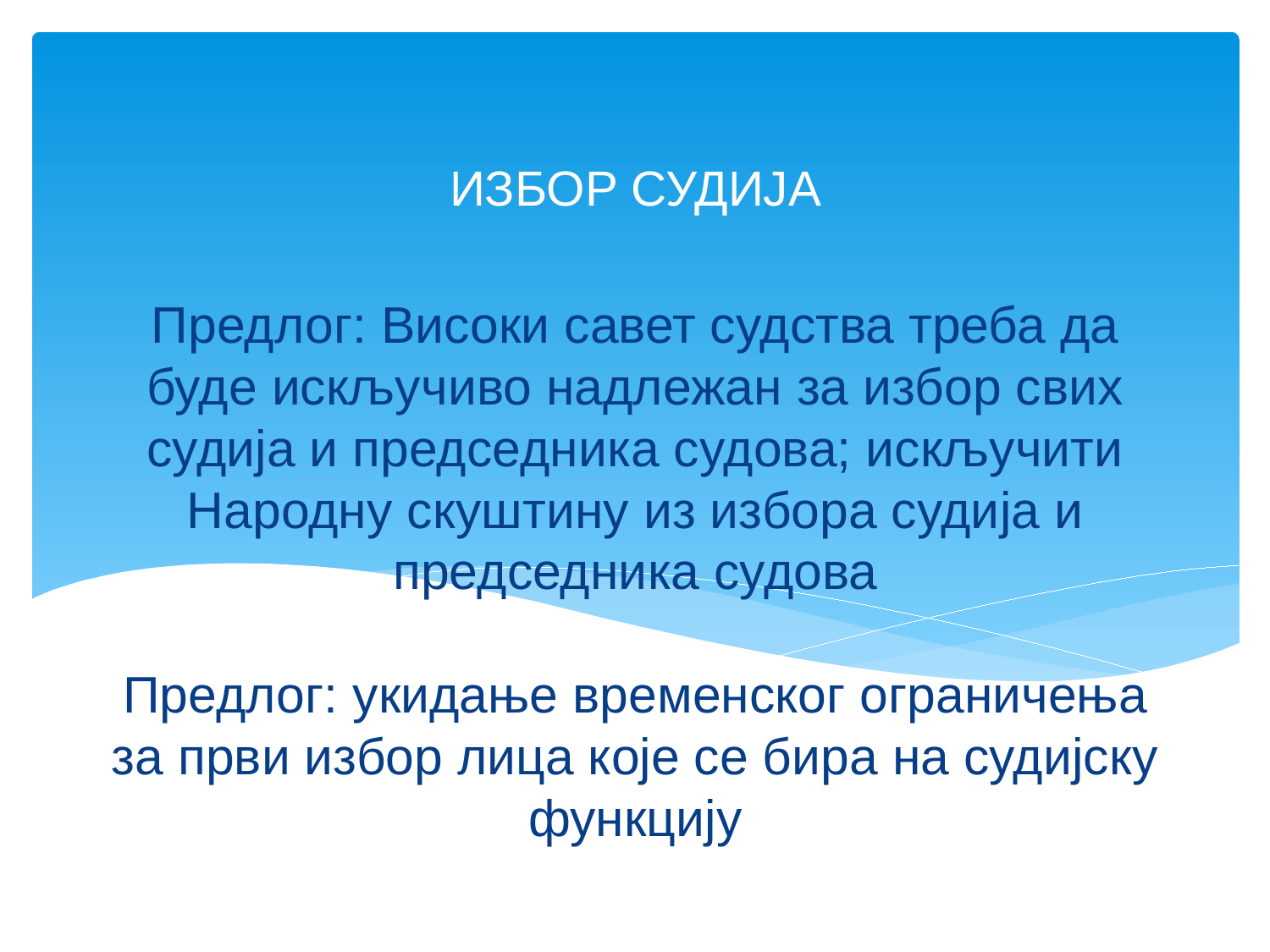

ИЗБОР СУДИЈА
# Предлог: Високи савет судства треба да буде искључиво надлежан за избор свих судија и председника судова; искључити Народну скуштину из избора судија и председника судова Предлог: укидање временског ограничења за први избор лица које се бира на судијску функцију